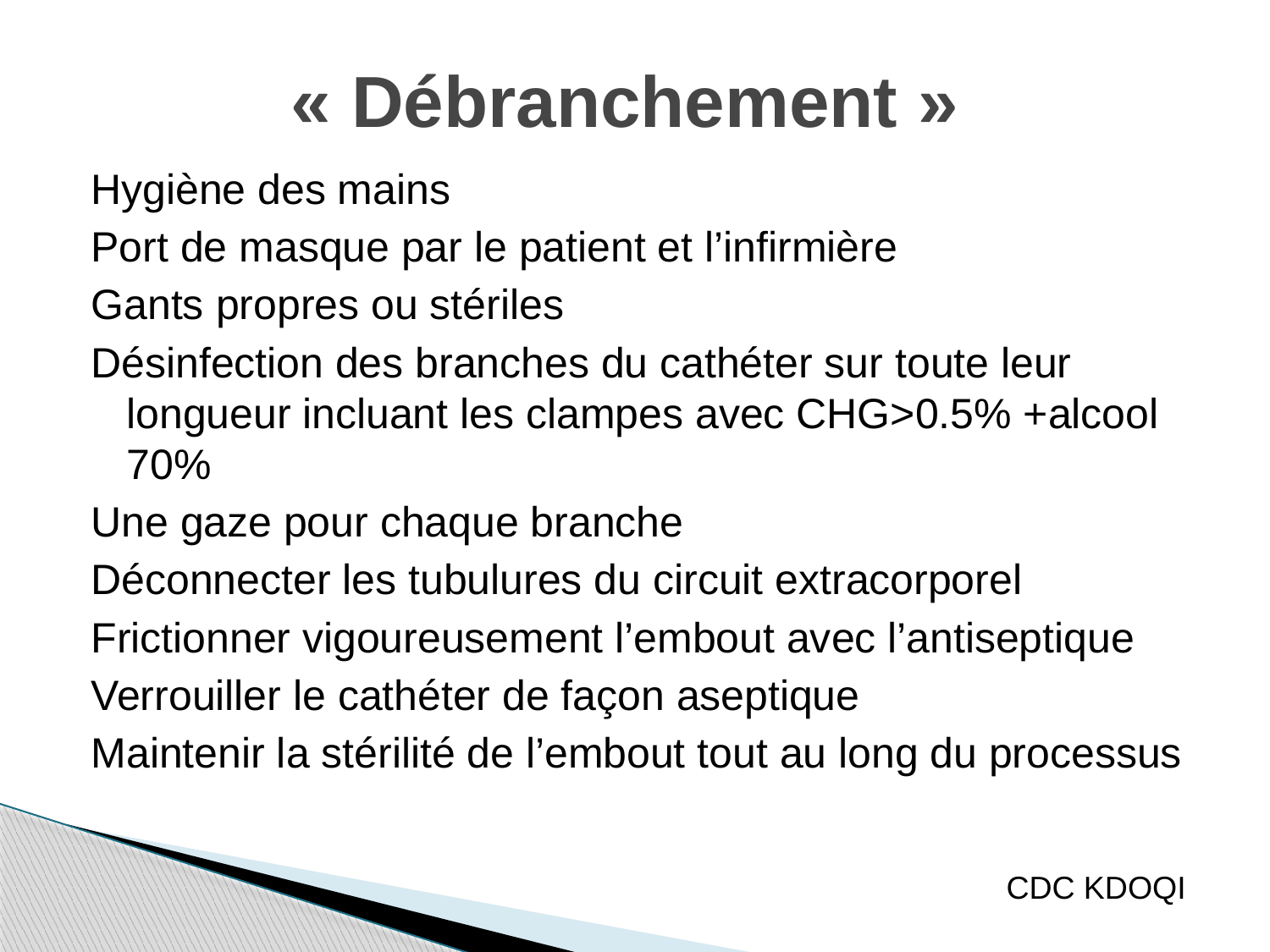

# « Débranchement »
Hygiène des mains
Port de masque par le patient et l’infirmière
Gants propres ou stériles
Désinfection des branches du cathéter sur toute leur longueur incluant les clampes avec CHG>0.5% +alcool 70%
Une gaze pour chaque branche
Déconnecter les tubulures du circuit extracorporel
Frictionner vigoureusement l’embout avec l’antiseptique
Verrouiller le cathéter de façon aseptique
Maintenir la stérilité de l’embout tout au long du processus
CDC KDOQI